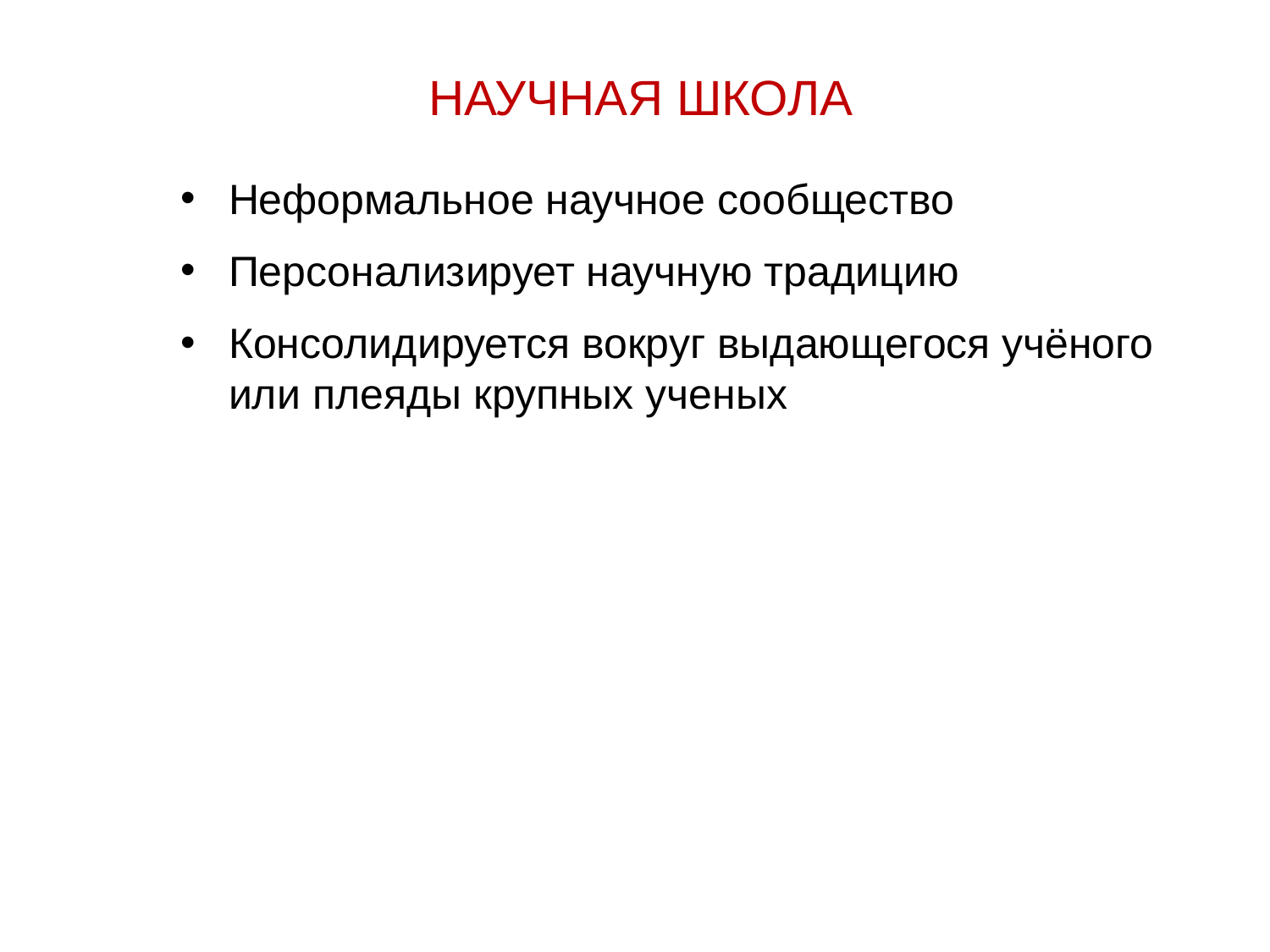

НАУЧНАЯ ШКОЛА

Неформальное научное сообщество
Персонализирует научную традицию
Консолидируется вокруг выдающегося учёного или плеяды крупных ученых

19